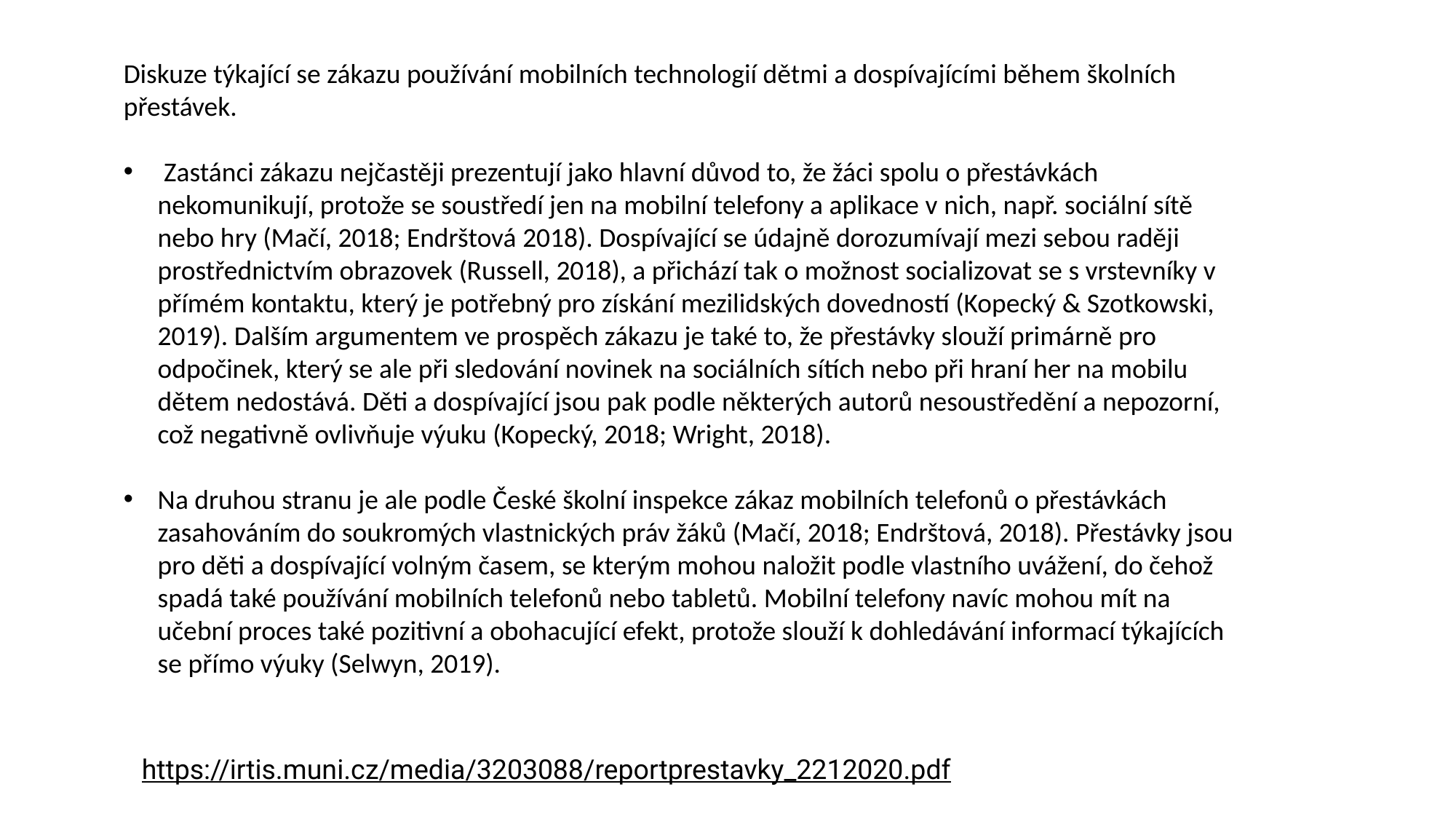

Diskuze týkající se zákazu používání mobilních technologií dětmi a dospívajícími během školních přestávek.

 Zastánci zákazu nejčastěji prezentují jako hlavní důvod to, že žáci spolu o přestávkách nekomunikují, protože se soustředí jen na mobilní telefony a aplikace v nich, např. sociální sítě nebo hry (Mačí, 2018; Endrštová 2018). Dospívající se údajně dorozumívají mezi sebou raději prostřednictvím obrazovek (Russell, 2018), a přichází tak o možnost socializovat se s vrstevníky v přímém kontaktu, který je potřebný pro získání mezilidských dovedností (Kopecký & Szotkowski, 2019). Dalším argumentem ve prospěch zákazu je také to, že přestávky slouží primárně pro odpočinek, který se ale při sledování novinek na sociálních sítích nebo při hraní her na mobilu dětem nedostává. Děti a dospívající jsou pak podle některých autorů nesoustředění a nepozorní, což negativně ovlivňuje výuku (Kopecký, 2018; Wright, 2018).

Na druhou stranu je ale podle České školní inspekce zákaz mobilních telefonů o přestávkách zasahováním do soukromých vlastnických práv žáků (Mačí, 2018; Endrštová, 2018). Přestávky jsou pro děti a dospívající volným časem, se kterým mohou naložit podle vlastního uvážení, do čehož spadá také používání mobilních telefonů nebo tabletů. Mobilní telefony navíc mohou mít na učební proces také pozitivní a obohacující efekt, protože slouží k dohledávání informací týkajících se přímo výuky (Selwyn, 2019).
https://irtis.muni.cz/media/3203088/reportprestavky_2212020.pdf